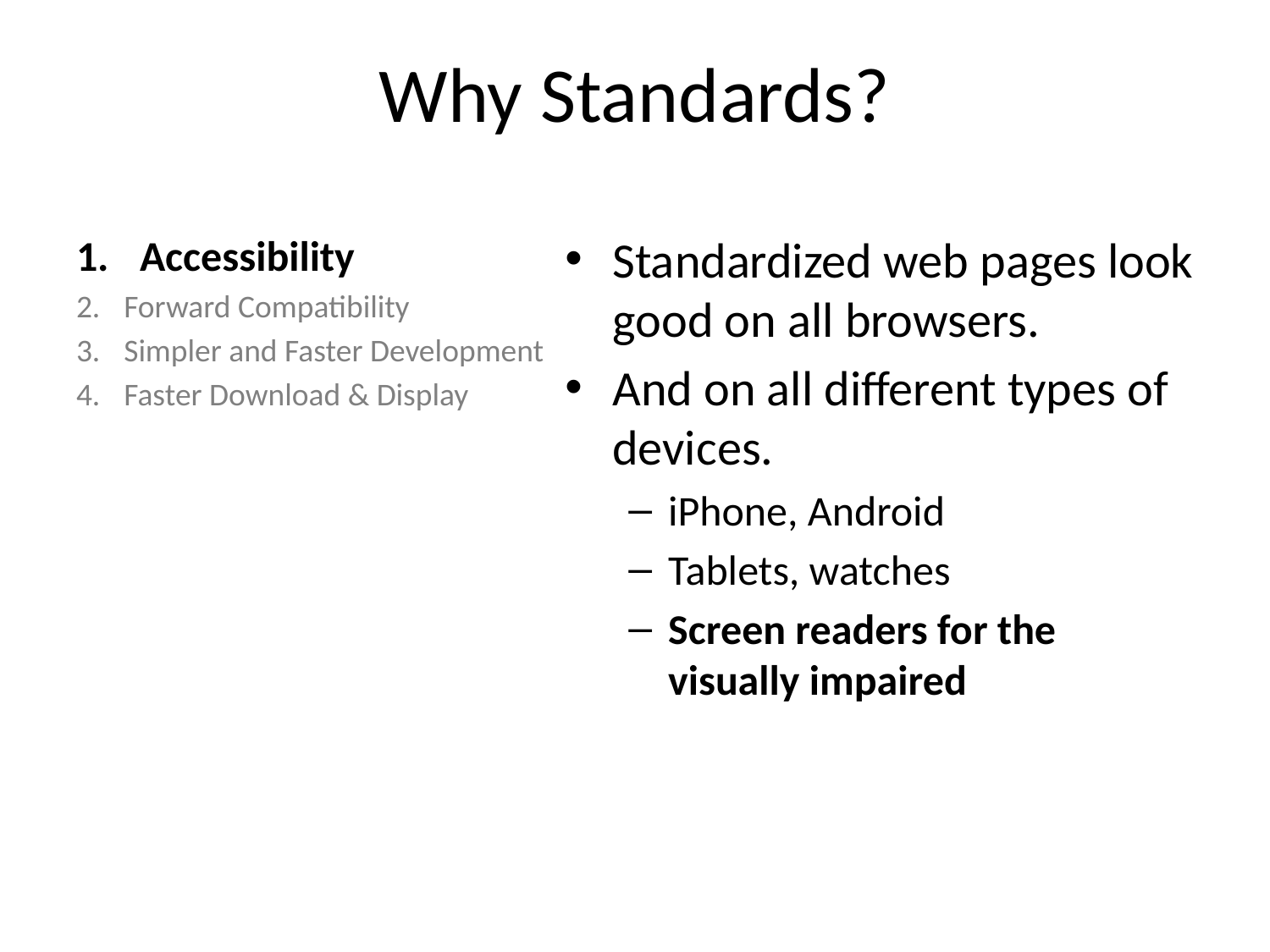

# Why Standards?
Accessibility
Forward Compatibility
Simpler and Faster Development
Faster Download & Display
Standardized web pages look good on all browsers.
And on all different types of devices.
iPhone, Android
Tablets, watches
Screen readers for the visually impaired